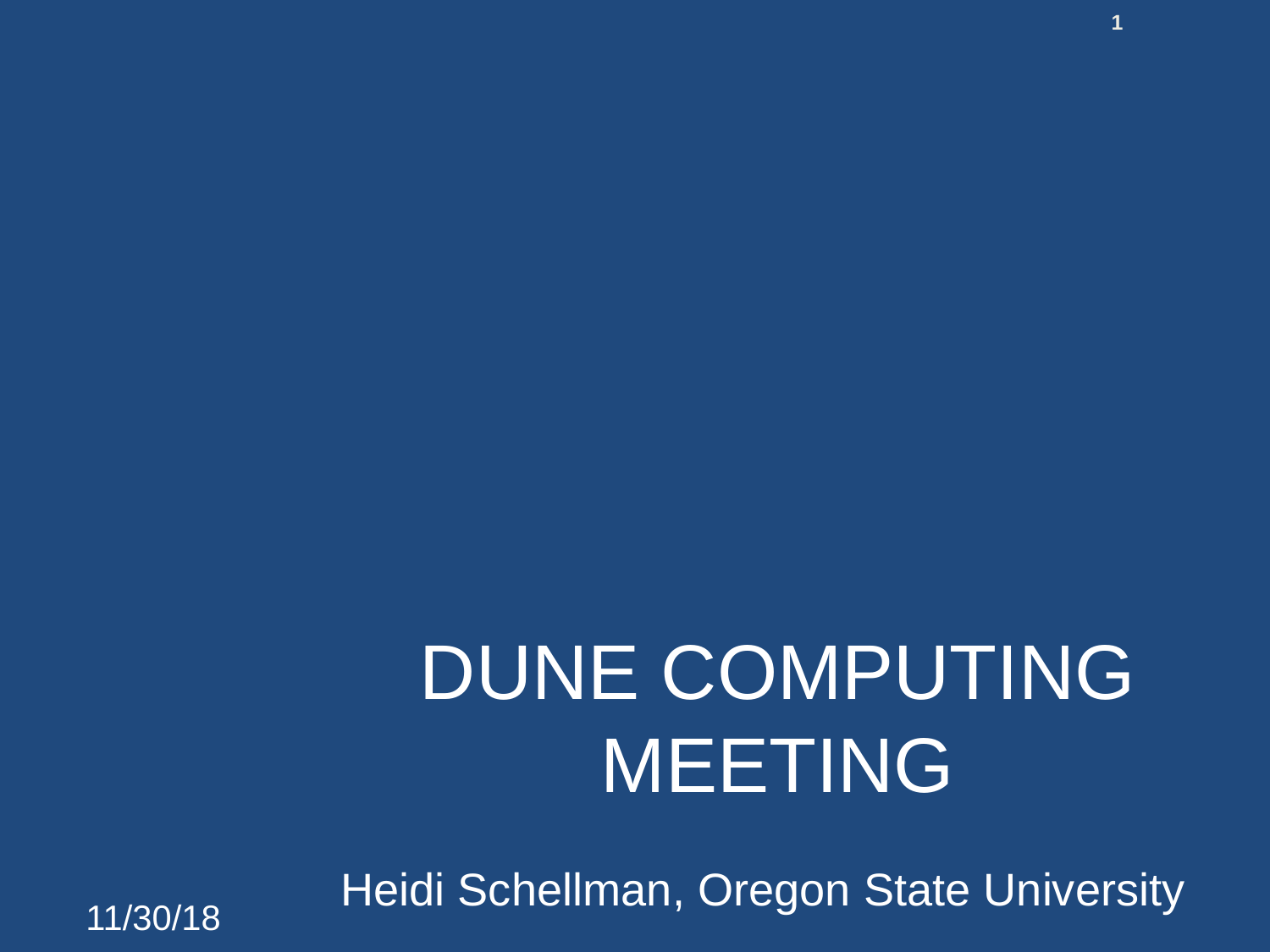

1

# DUNE Computing Meeting
Heidi Schellman, Oregon State University
11/30/18